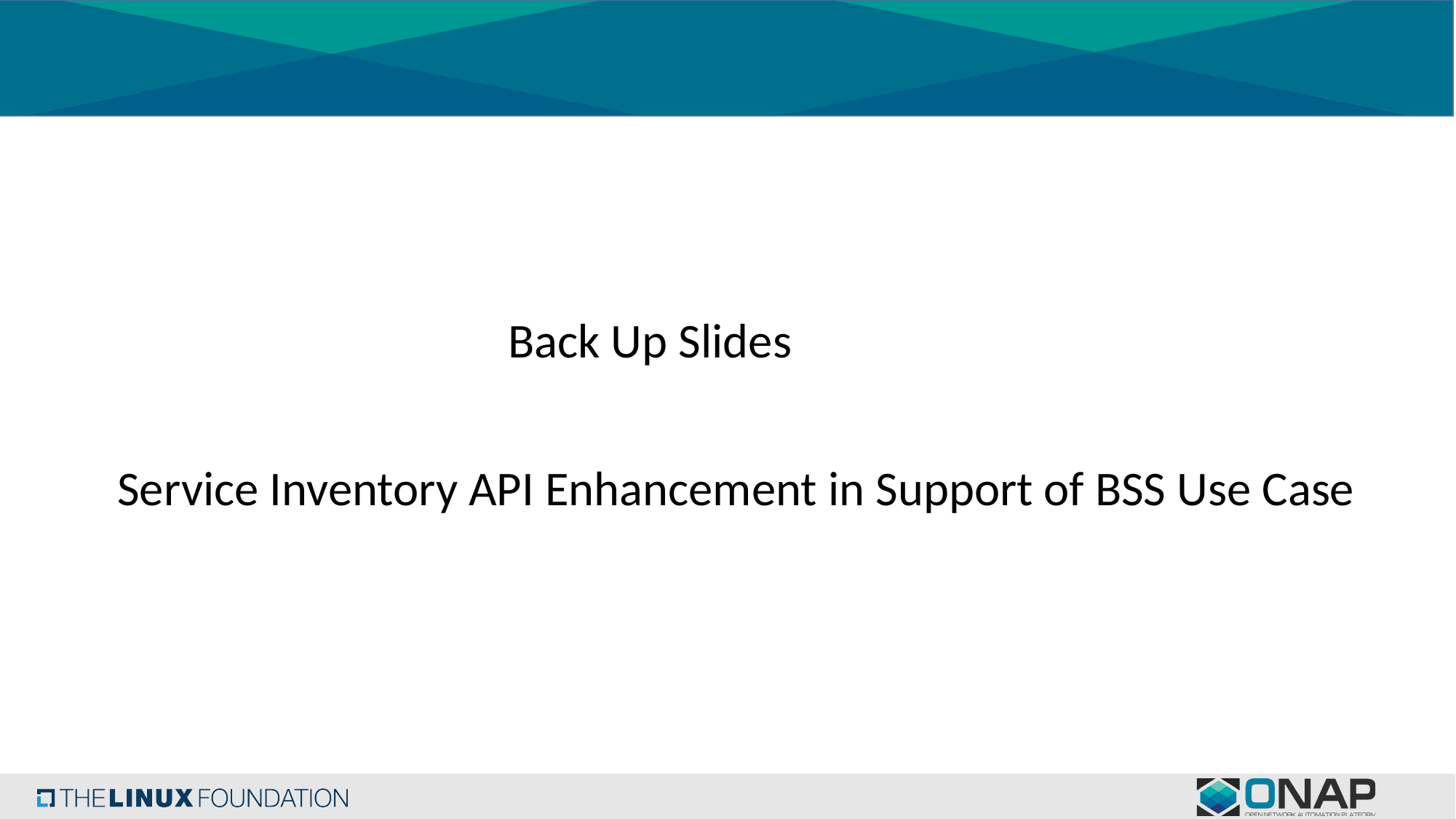

Back Up Slides
Service Inventory API Enhancement in Support of BSS Use Case